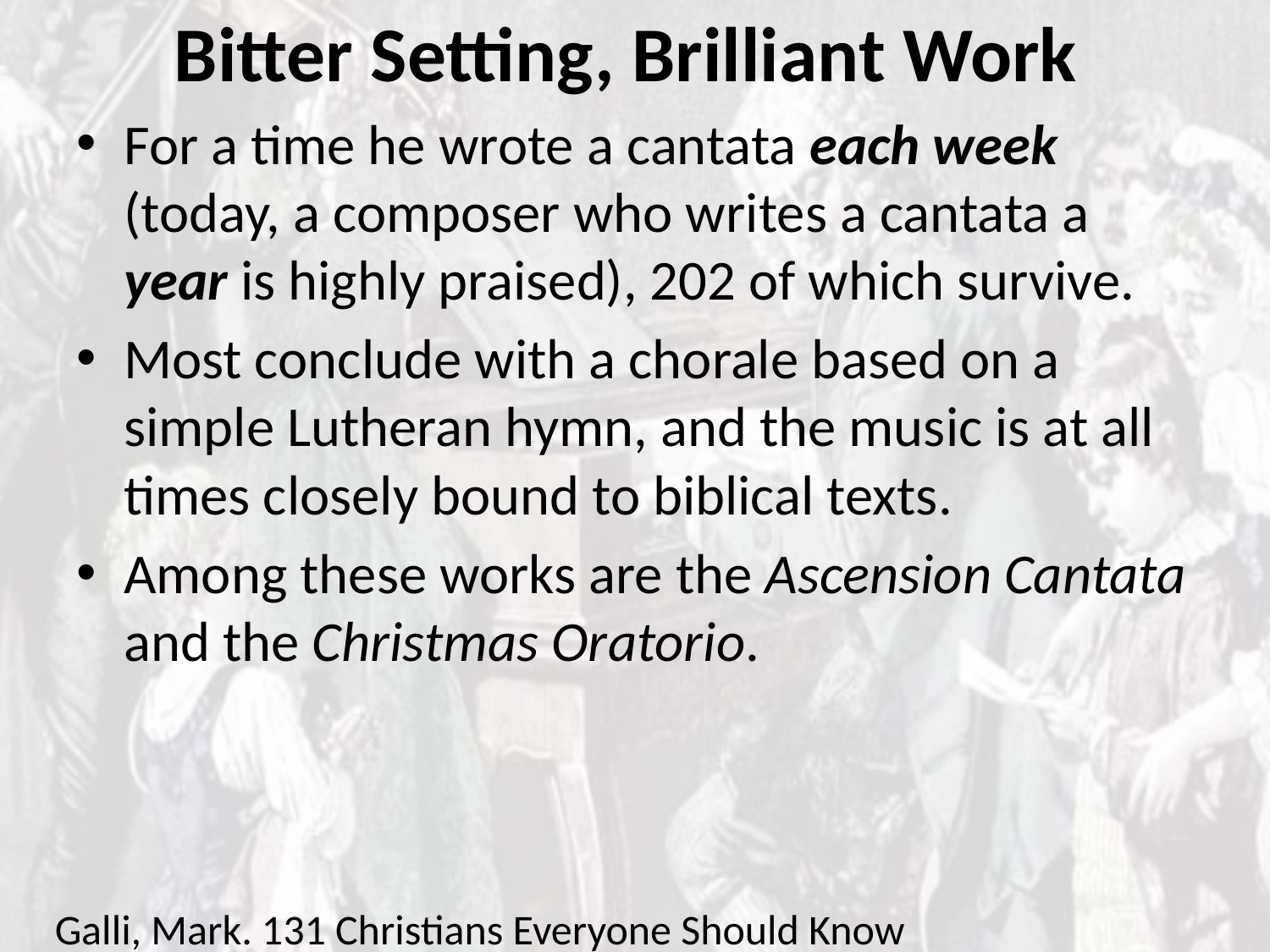

# Bitter Setting, Brilliant Work
For a time he wrote a cantata each week (today, a composer who writes a cantata a year is highly praised), 202 of which survive.
Most conclude with a chorale based on a simple Lutheran hymn, and the music is at all times closely bound to biblical texts.
Among these works are the Ascension Cantata and the Christmas Oratorio.
Galli, Mark. 131 Christians Everyone Should Know